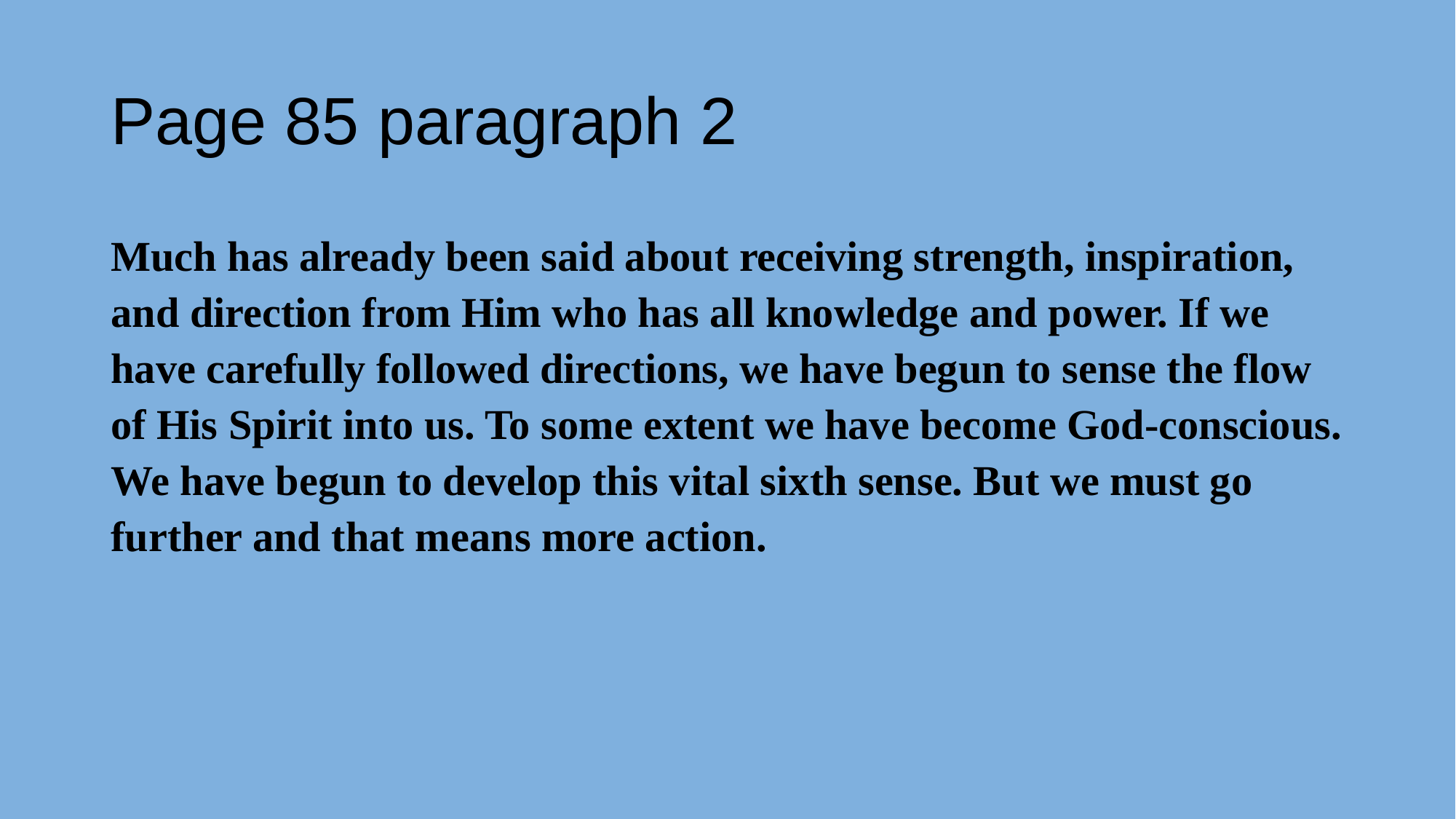

# Page 85 paragraph 2
Much has already been said about receiving strength, inspiration, and direction from Him who has all knowledge and power. If we have carefully followed directions, we have begun to sense the flow of His Spirit into us. To some extent we have become God-conscious. We have begun to develop this vital sixth sense. But we must go further and that means more action.